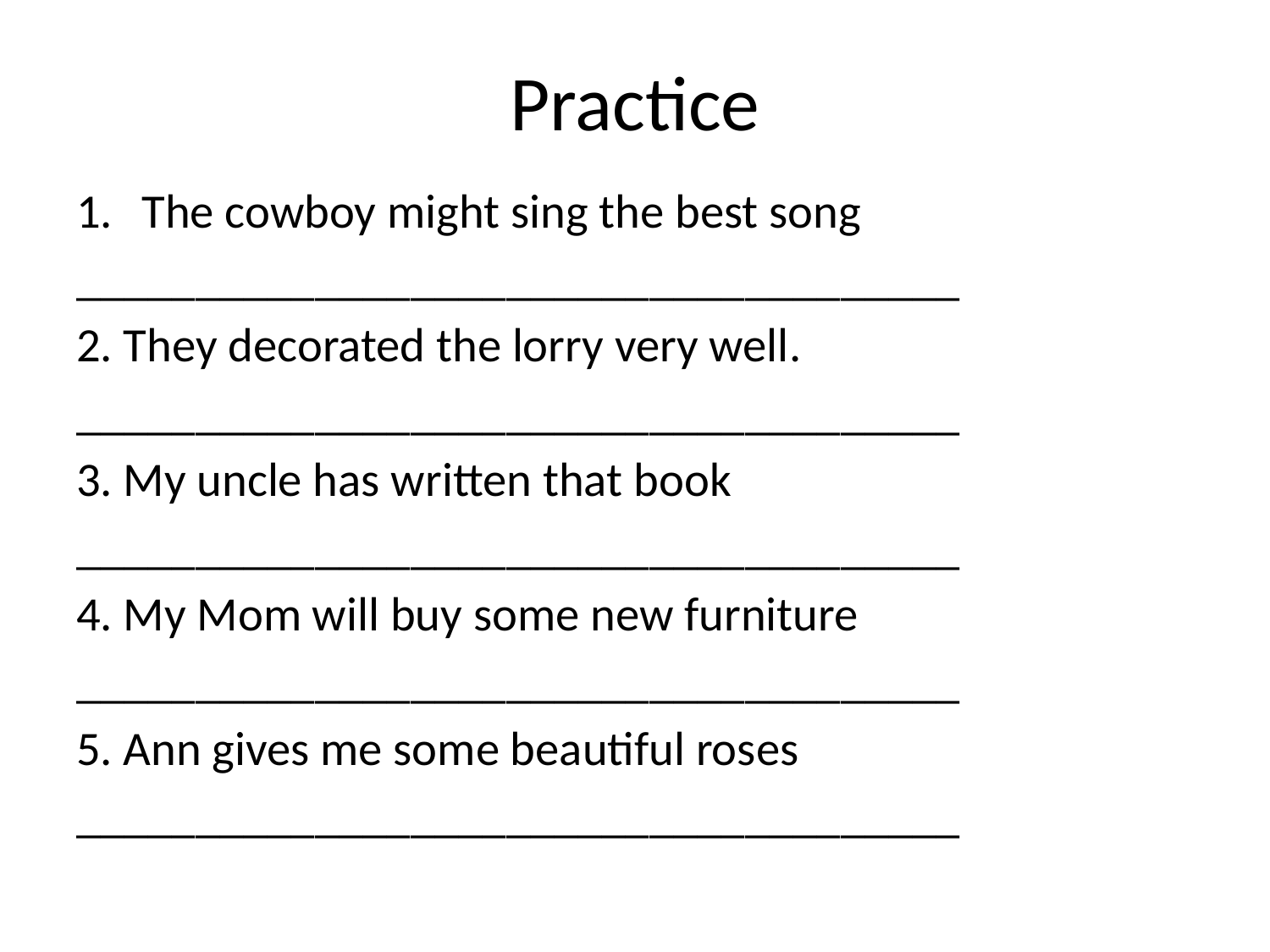

# Practice
The cowboy might sing the best song
_____________________________________
2. They decorated the lorry very well.
_____________________________________
3. My uncle has written that book
_____________________________________
4. My Mom will buy some new furniture
_____________________________________
5. Ann gives me some beautiful roses
_____________________________________